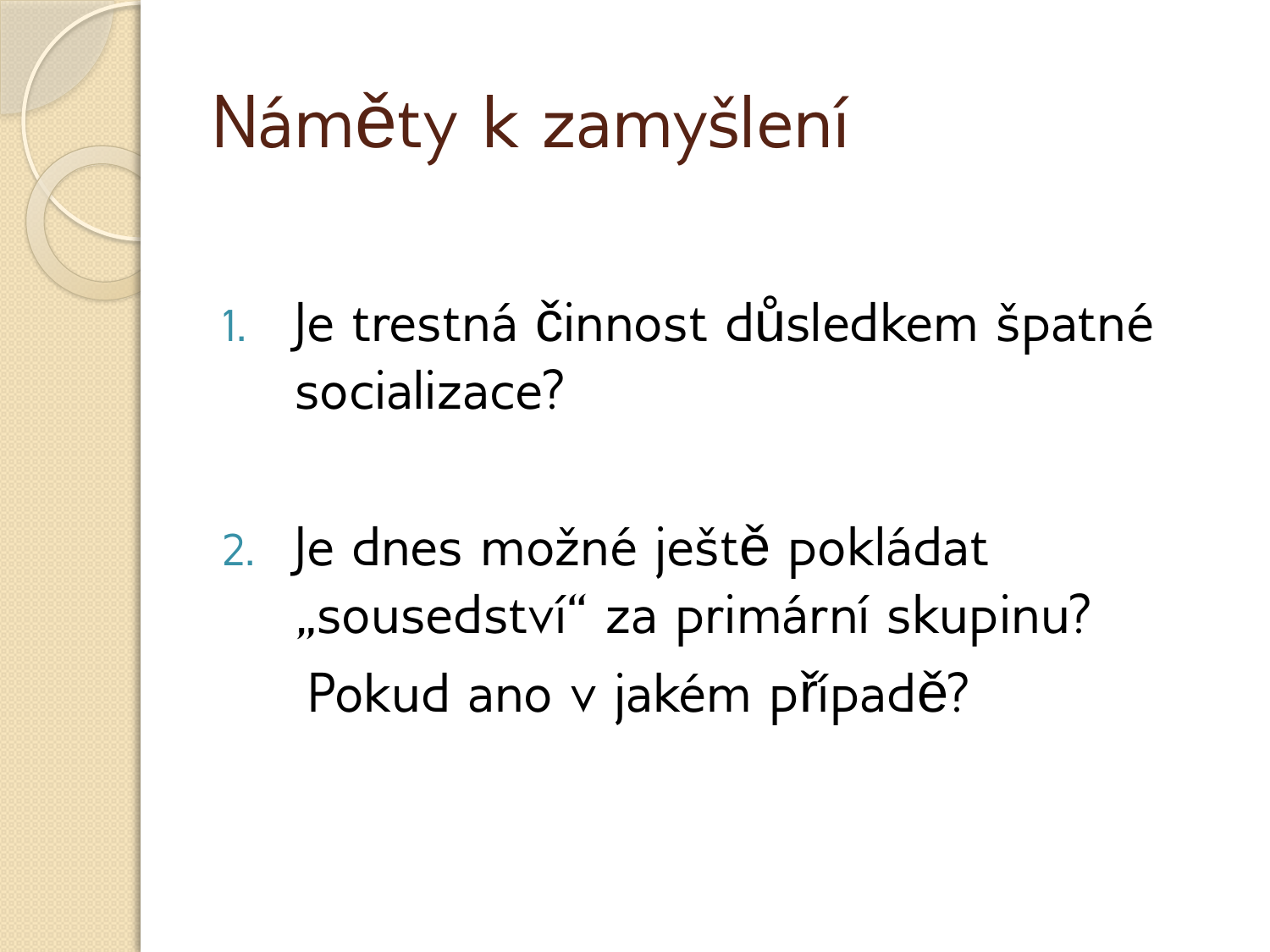

# Náměty k zamyšlení

Je trestná činnost důsledkem špatné socializace?

Je dnes možné ještě pokládat  „sousedství“ za primární skupinu?
     Pokud ano v jakém případě?